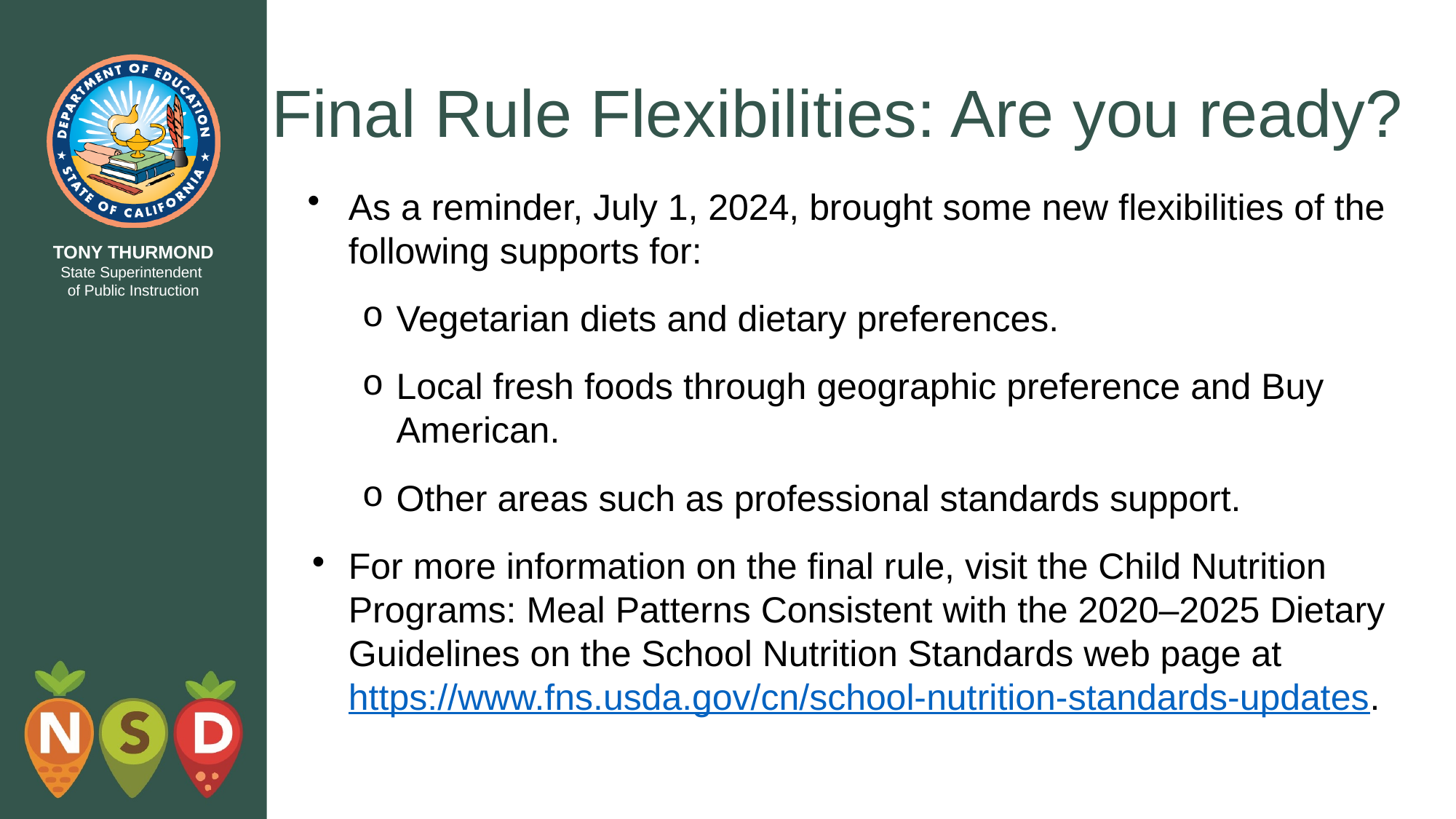

# Final Rule Flexibilities: Are you ready?
As a reminder, July 1, 2024, brought some new flexibilities of the following supports for:
Vegetarian diets and dietary preferences.
Local fresh foods through geographic preference and Buy American.
Other areas such as professional standards support.
For more information on the final rule, visit the Child Nutrition Programs: Meal Patterns Consistent with the 2020–2025 Dietary Guidelines on the School Nutrition Standards web page at https://www.fns.usda.gov/cn/school-nutrition-standards-updates.